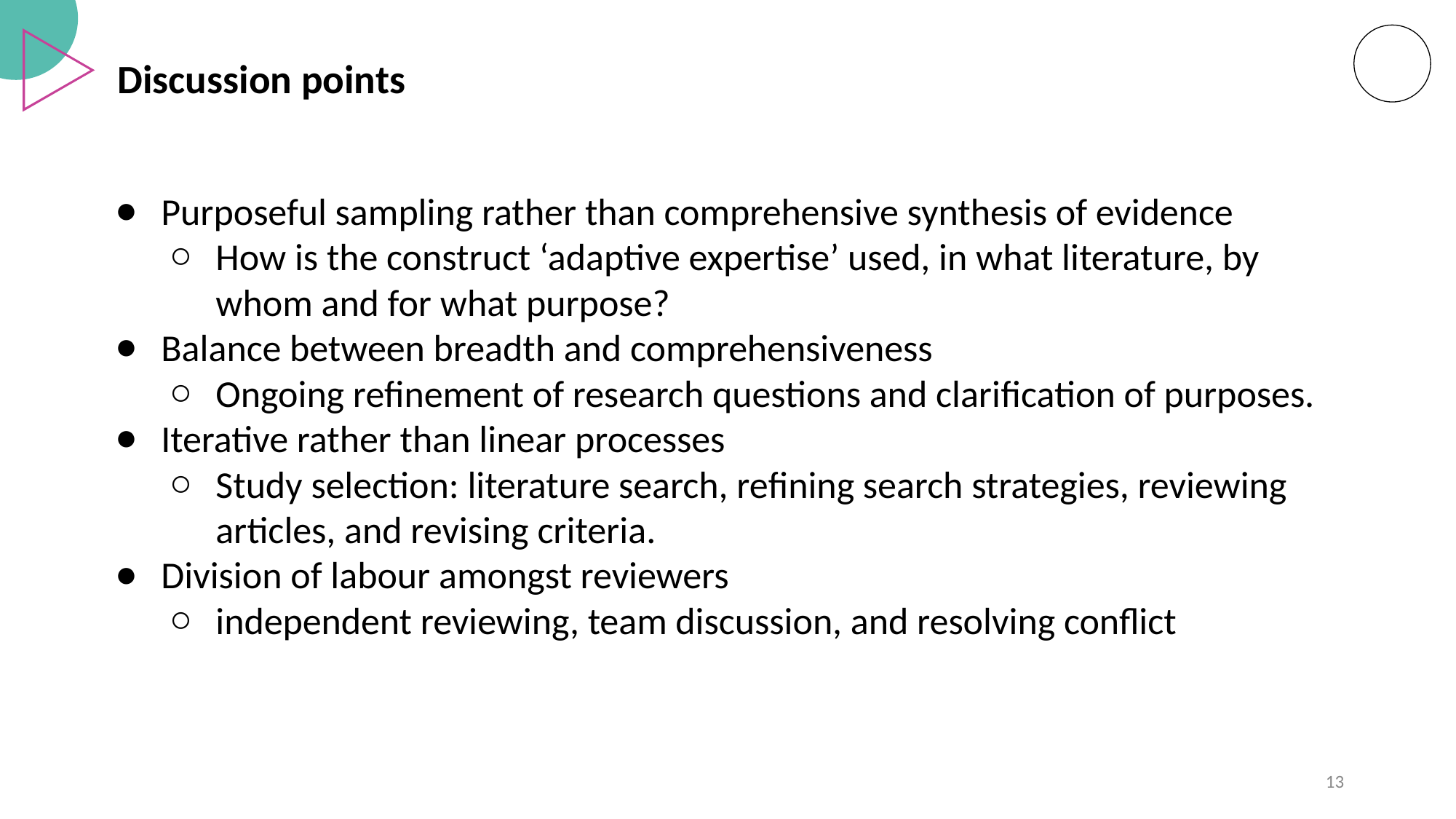

# Discussion points
Purposeful sampling rather than comprehensive synthesis of evidence
How is the construct ‘adaptive expertise’ used, in what literature, by whom and for what purpose?
Balance between breadth and comprehensiveness
Ongoing refinement of research questions and clarification of purposes.
Iterative rather than linear processes
Study selection: literature search, refining search strategies, reviewing articles, and revising criteria.
Division of labour amongst reviewers
independent reviewing, team discussion, and resolving conflict
13